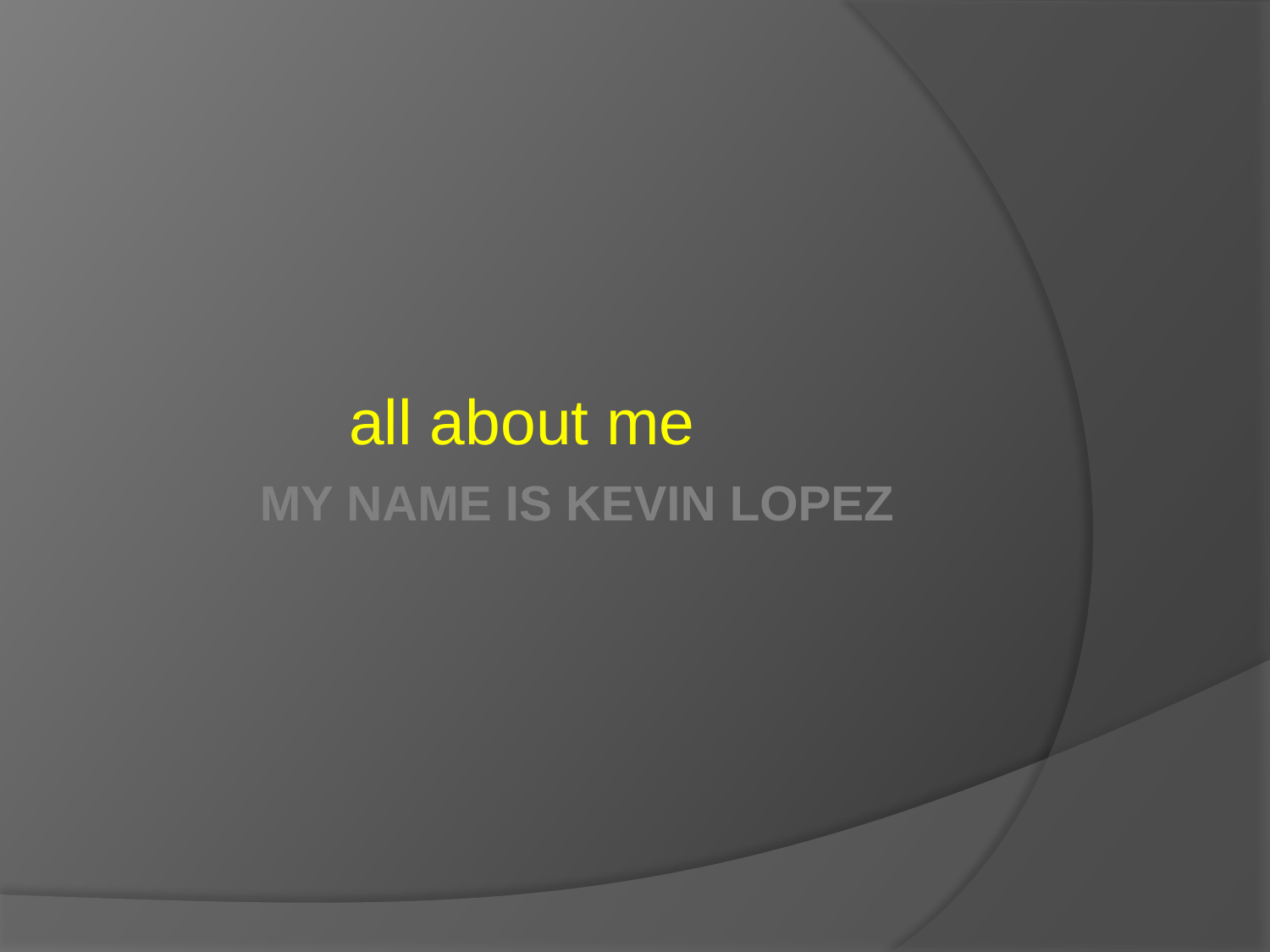

all about me
# MY NAME IS KEVIN LOPEZ